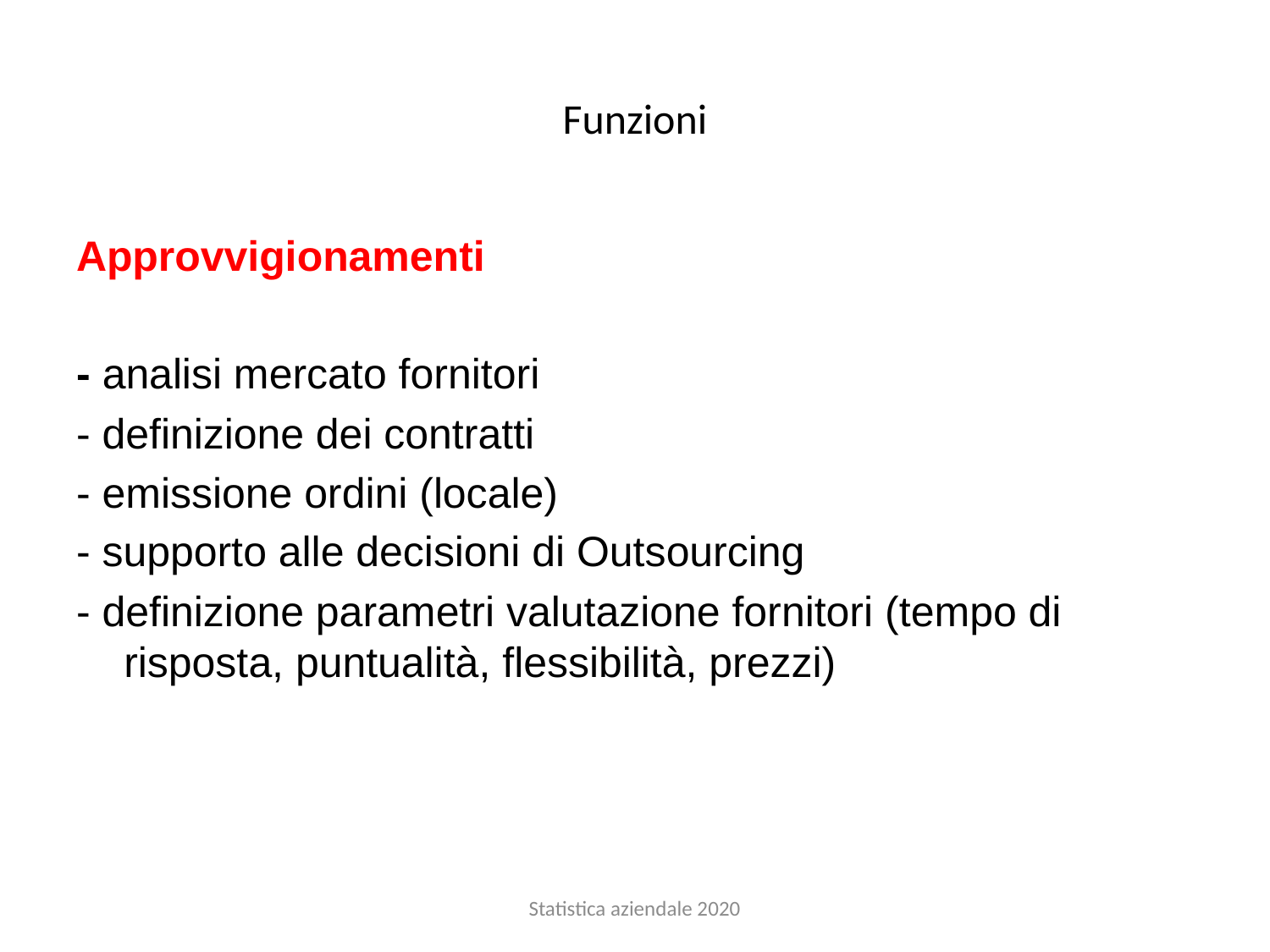

# Funzioni
Approvvigionamenti

- analisi mercato fornitori
- definizione dei contratti
- emissione ordini (locale)
- supporto alle decisioni di Outsourcing
- definizione parametri valutazione fornitori (tempo di risposta, puntualità, flessibilità, prezzi)

Statistica aziendale 2020